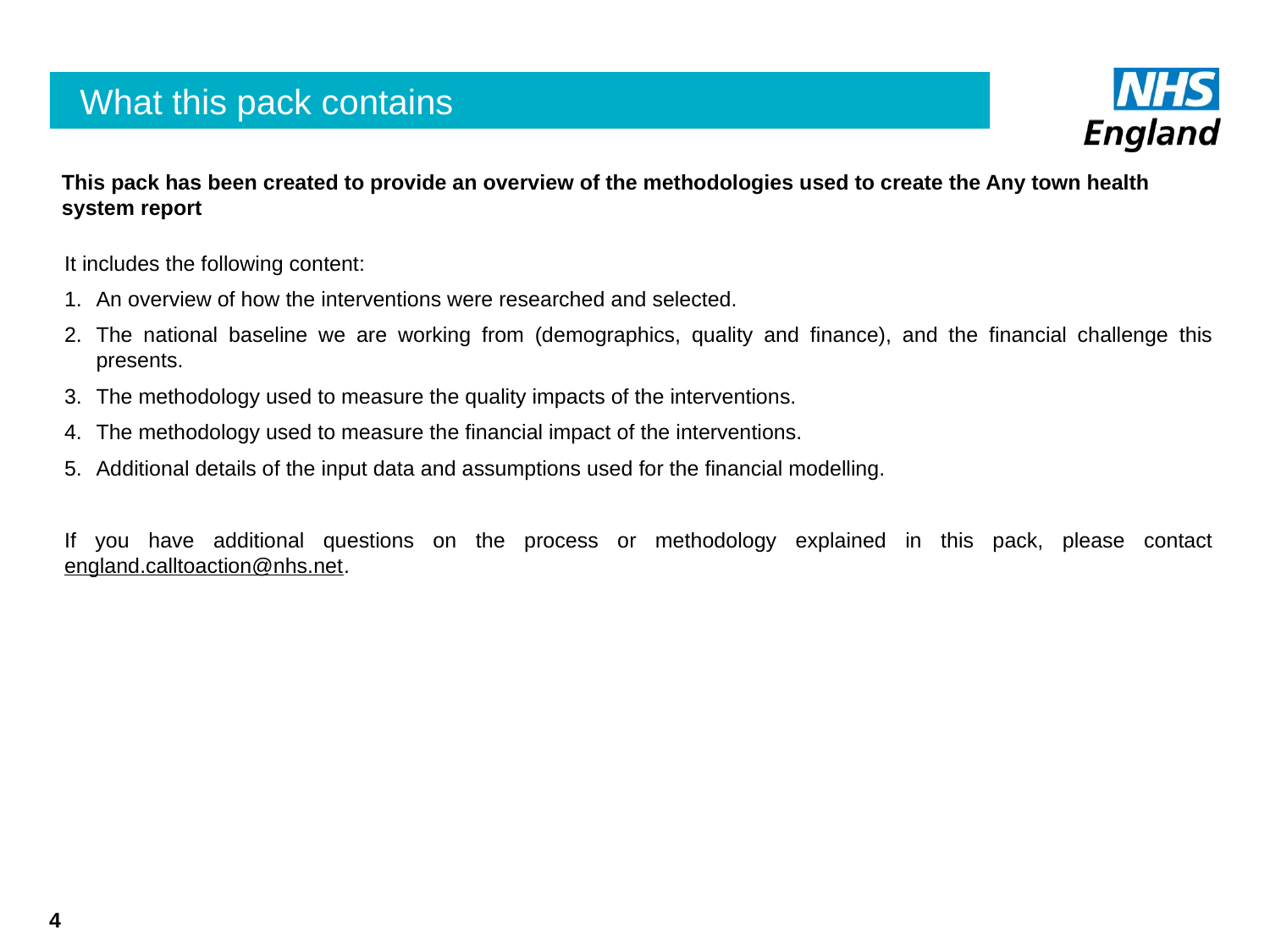

# What this pack contains
This pack has been created to provide an overview of the methodologies used to create the Any town health system report
It includes the following content:
An overview of how the interventions were researched and selected.
The national baseline we are working from (demographics, quality and finance), and the financial challenge this presents.
The methodology used to measure the quality impacts of the interventions.
The methodology used to measure the financial impact of the interventions.
Additional details of the input data and assumptions used for the financial modelling.

If you have additional questions on the process or methodology explained in this pack, please contact england.calltoaction@nhs.net.

4